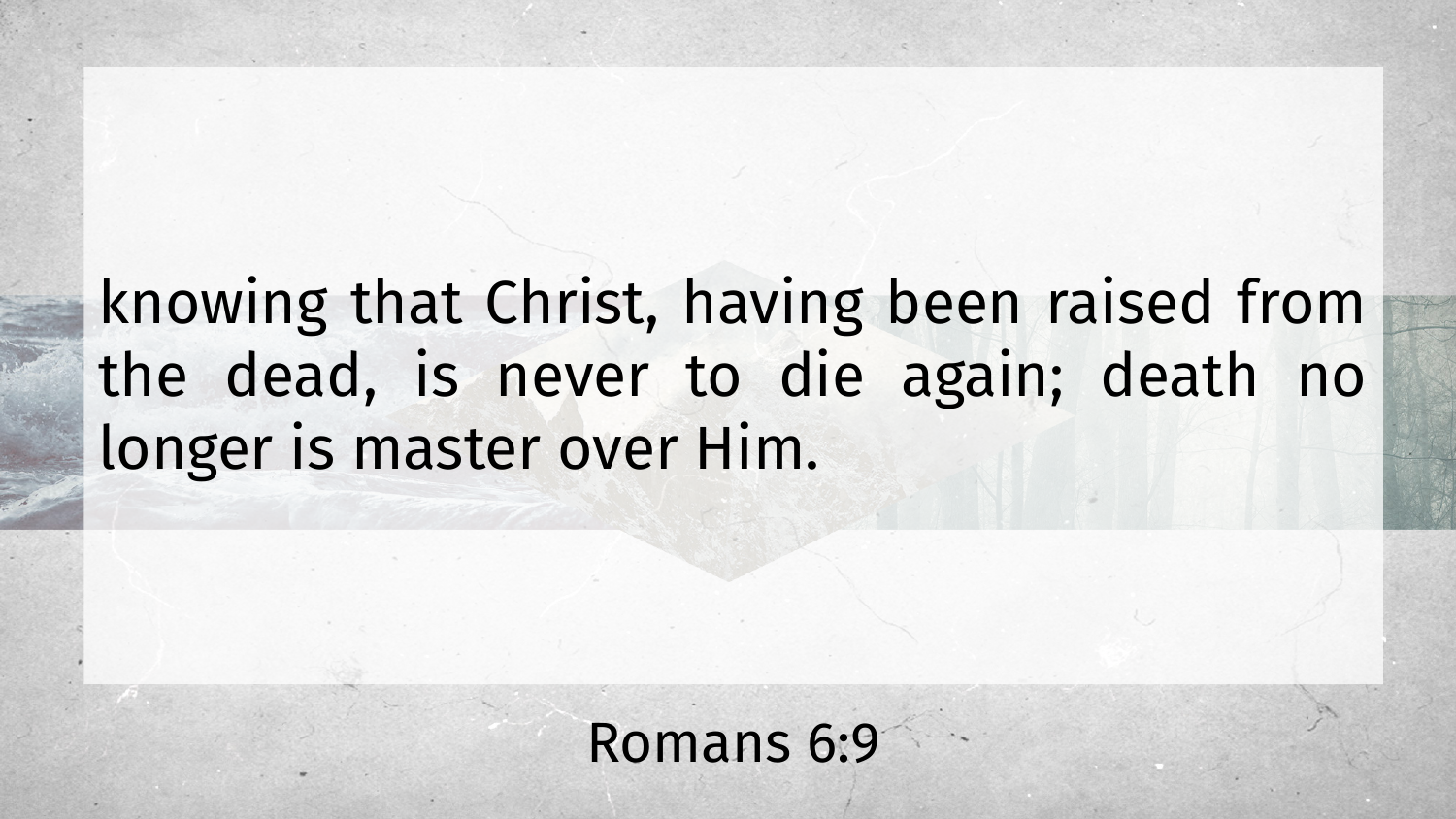

knowing that Christ, having been raised from the dead, is never to die again; death no longer is master over Him.
Romans 6:9